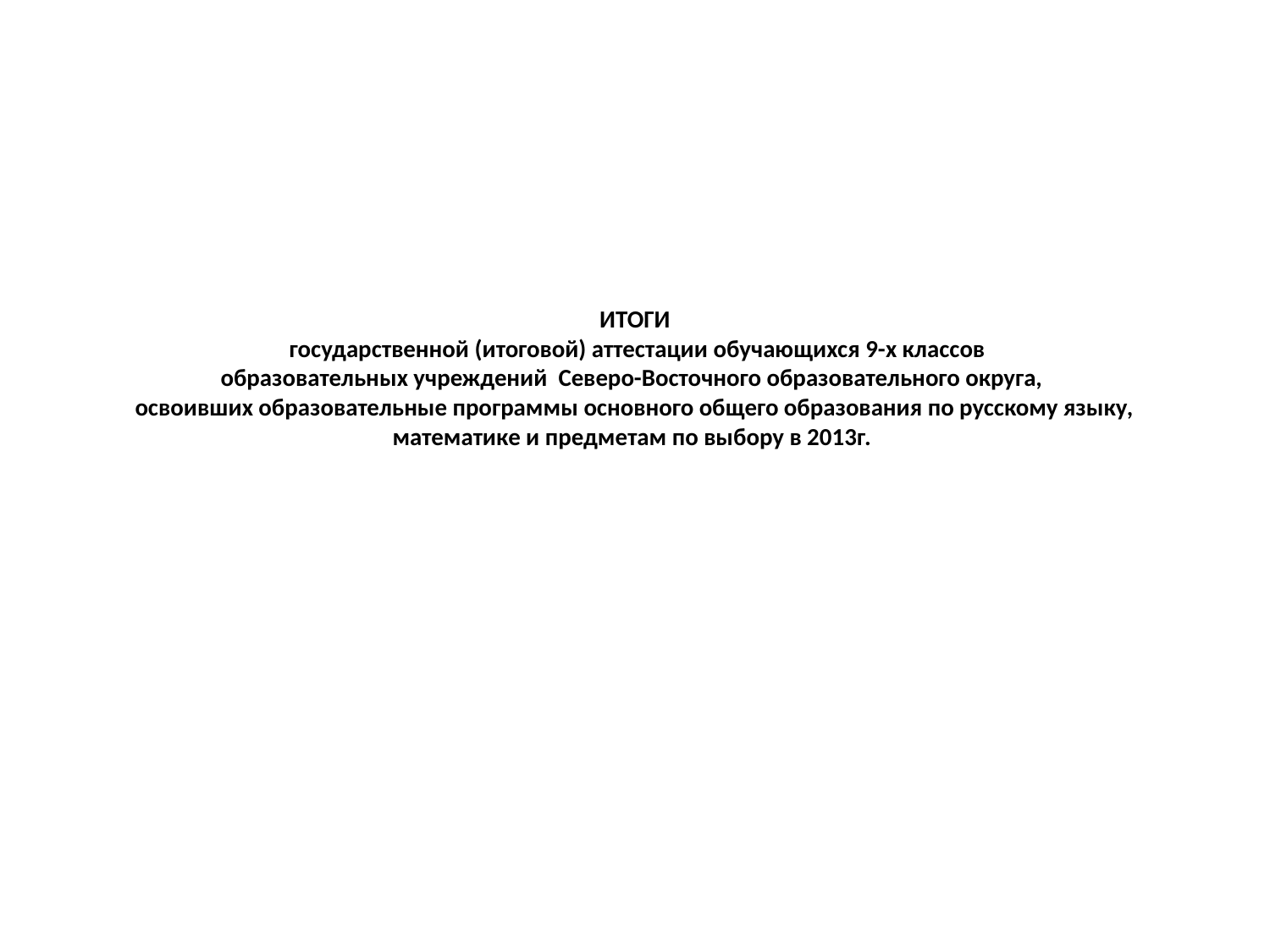

# ИТОГИ государственной (итоговой) аттестации обучающихся 9-х классов образовательных учреждений  Северо-Восточного образовательного округа, освоивших образовательные программы основного общего образования по русскому языку, математике и предметам по выбору в 2013г.